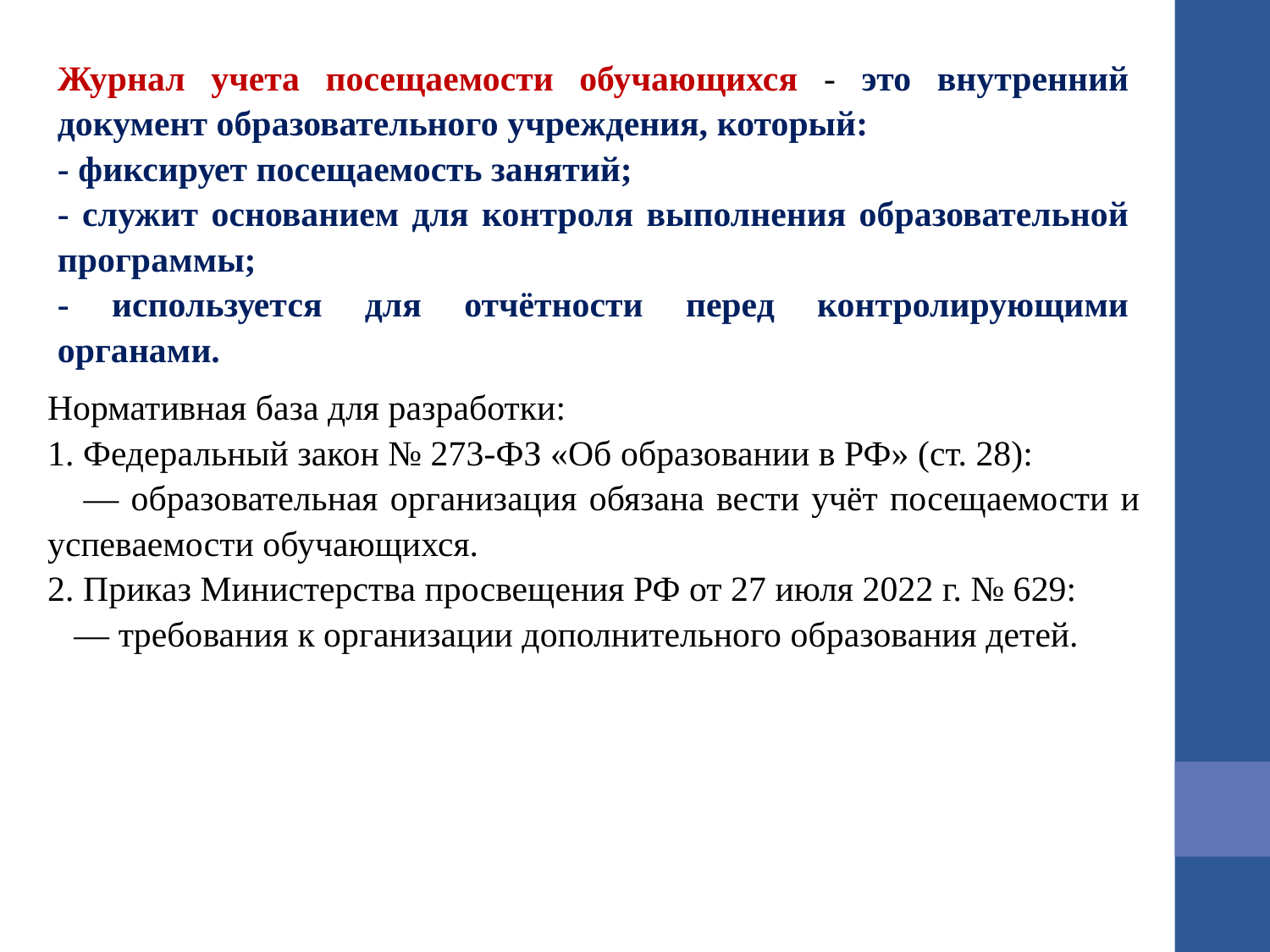

#
Журнал учета посещаемости обучающихся - это внутренний документ образовательного учреждения, который:
- фиксирует посещаемость занятий;
- служит основанием для контроля выполнения образовательной программы;
- используется для отчётности перед контролирующими органами.
Нормативная база для разработки:
1. Федеральный закон № 273-ФЗ «Об образовании в РФ» (ст. 28):
   — образовательная организация обязана вести учёт посещаемости и успеваемости обучающихся.
2. Приказ Министерства просвещения РФ от 27 июля 2022 г. № 629:
   — требования к организации дополнительного образования детей.